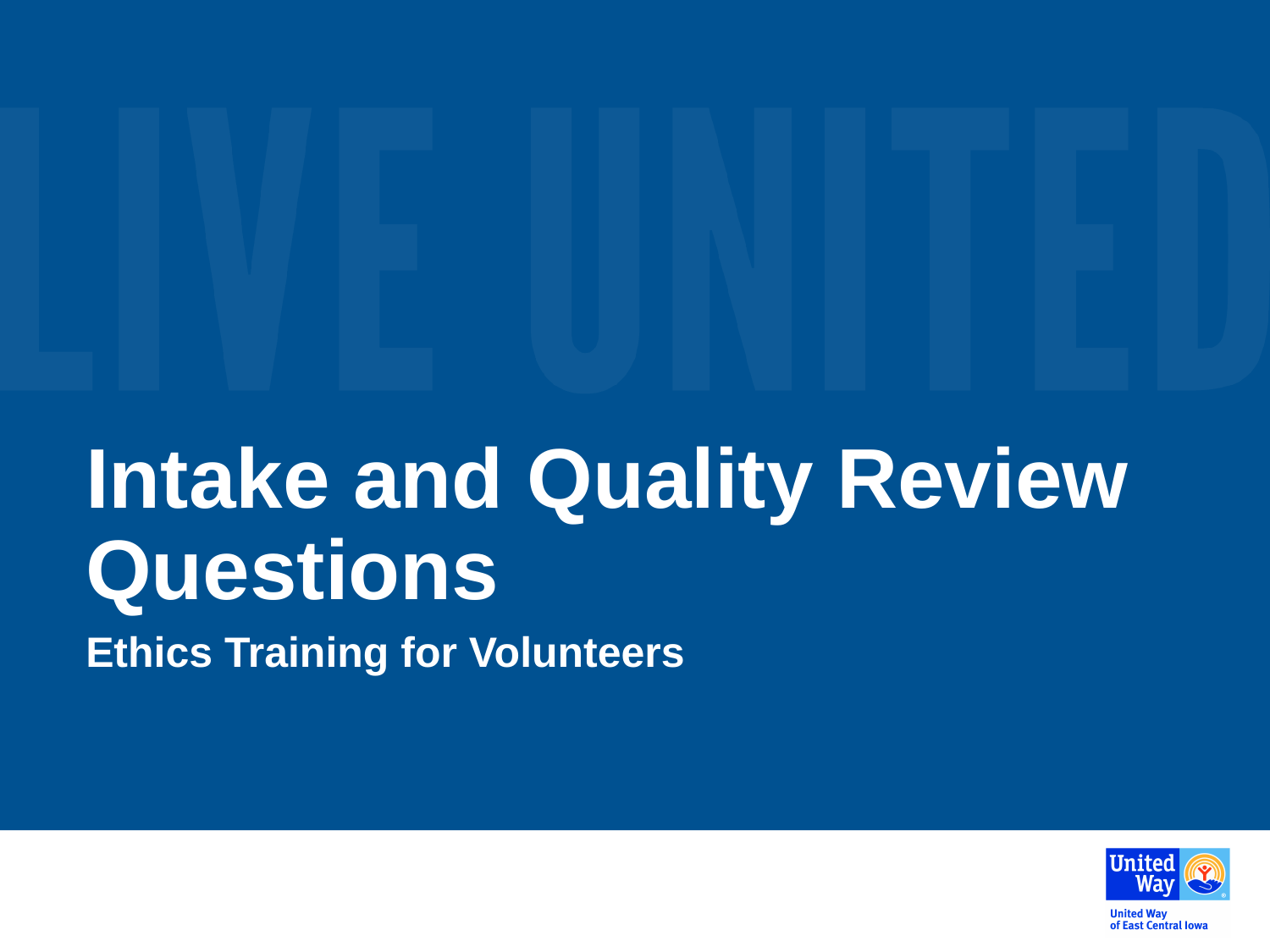

# Intake and Quality Review Questions
Ethics Training for Volunteers